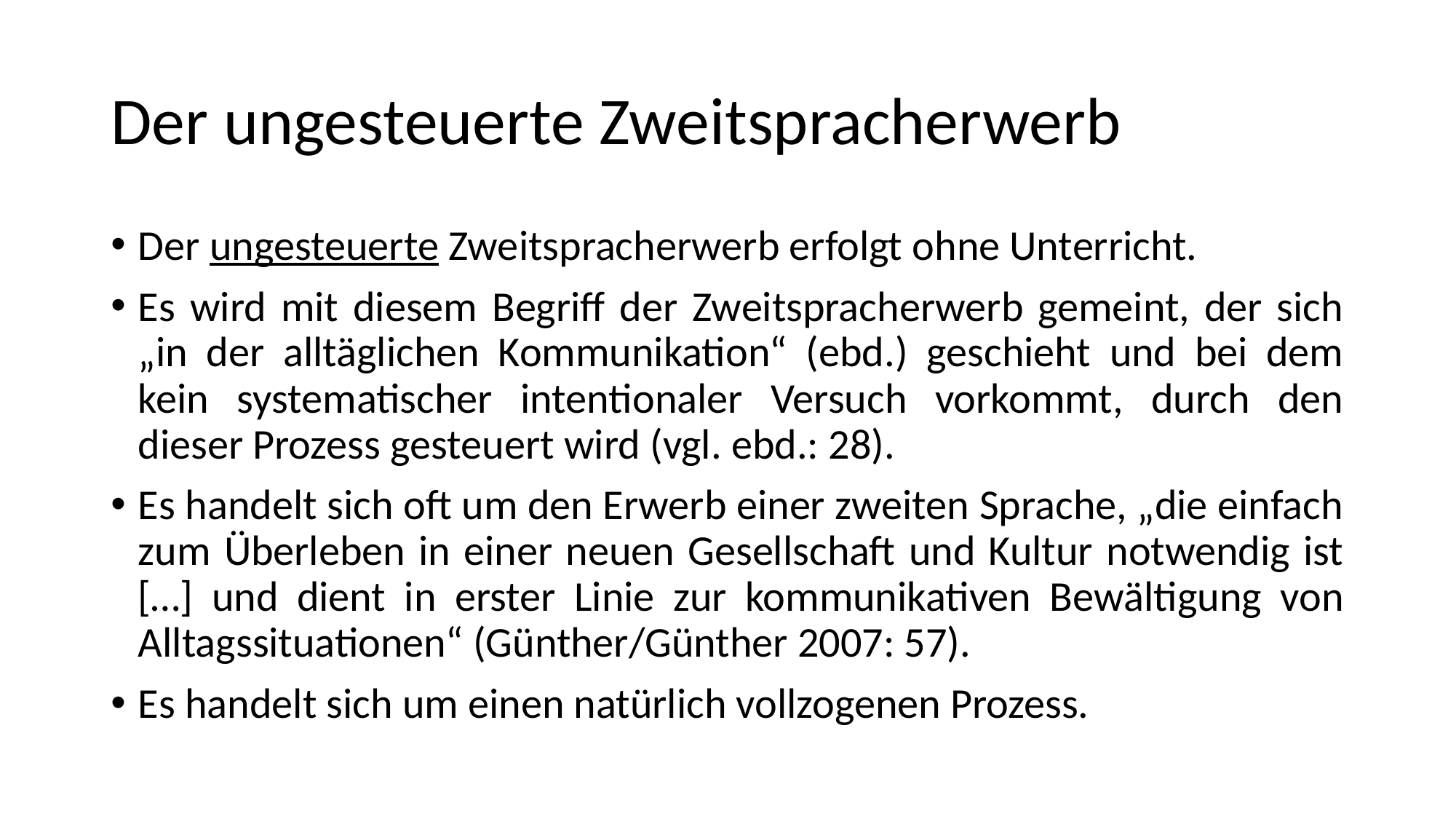

# Der ungesteuerte Zweitspracherwerb
Der ungesteuerte Zweitspracherwerb erfolgt ohne Unterricht.
Es wird mit diesem Begriff der Zweitspracherwerb gemeint, der sich „in der alltäglichen Kommunikation“ (ebd.) geschieht und bei dem kein systematischer intentionaler Versuch vorkommt, durch den dieser Prozess gesteuert wird (vgl. ebd.: 28).
Es handelt sich oft um den Erwerb einer zweiten Sprache, „die einfach zum Überleben in einer neuen Gesellschaft und Kultur notwendig ist […] und dient in erster Linie zur kommunikativen Bewältigung von Alltagssituationen“ (Günther/Günther 2007: 57).
Es handelt sich um einen natürlich vollzogenen Prozess.